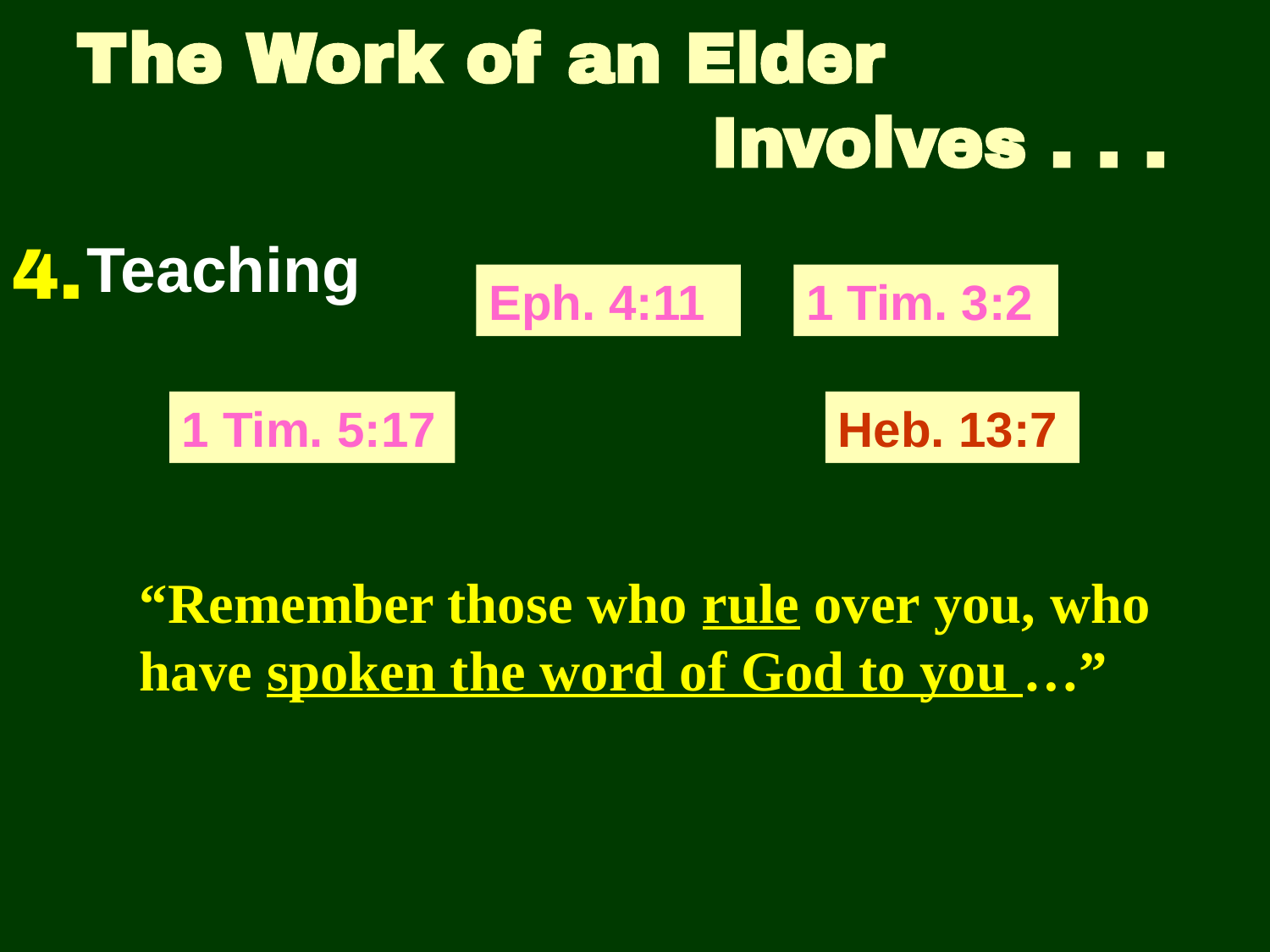

# The Work of an Elder Involves . . .
4.
Teaching
Eph. 4:11
1 Tim. 3:2
1 Tim. 5:17
Heb. 13:7
“Remember those who rule over you, who have spoken the word of God to you …”